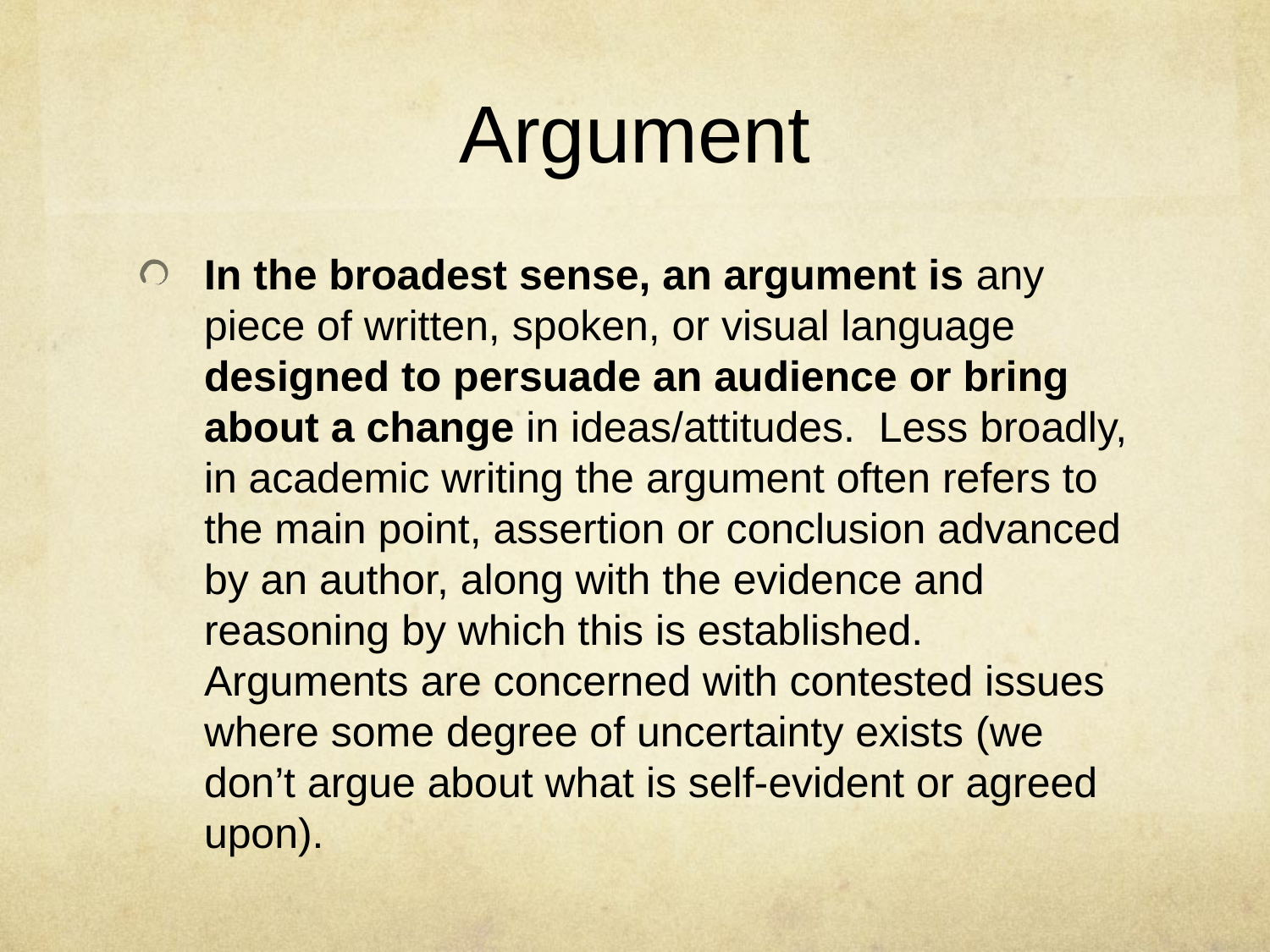

# Argument
In the broadest sense, an argument is any piece of written, spoken, or visual language designed to persuade an audience or bring about a change in ideas/attitudes.  Less broadly, in academic writing the argument often refers to the main point, assertion or conclusion advanced by an author, along with the evidence and reasoning by which this is established. Arguments are concerned with contested issues where some degree of uncertainty exists (we don’t argue about what is self-evident or agreed upon).